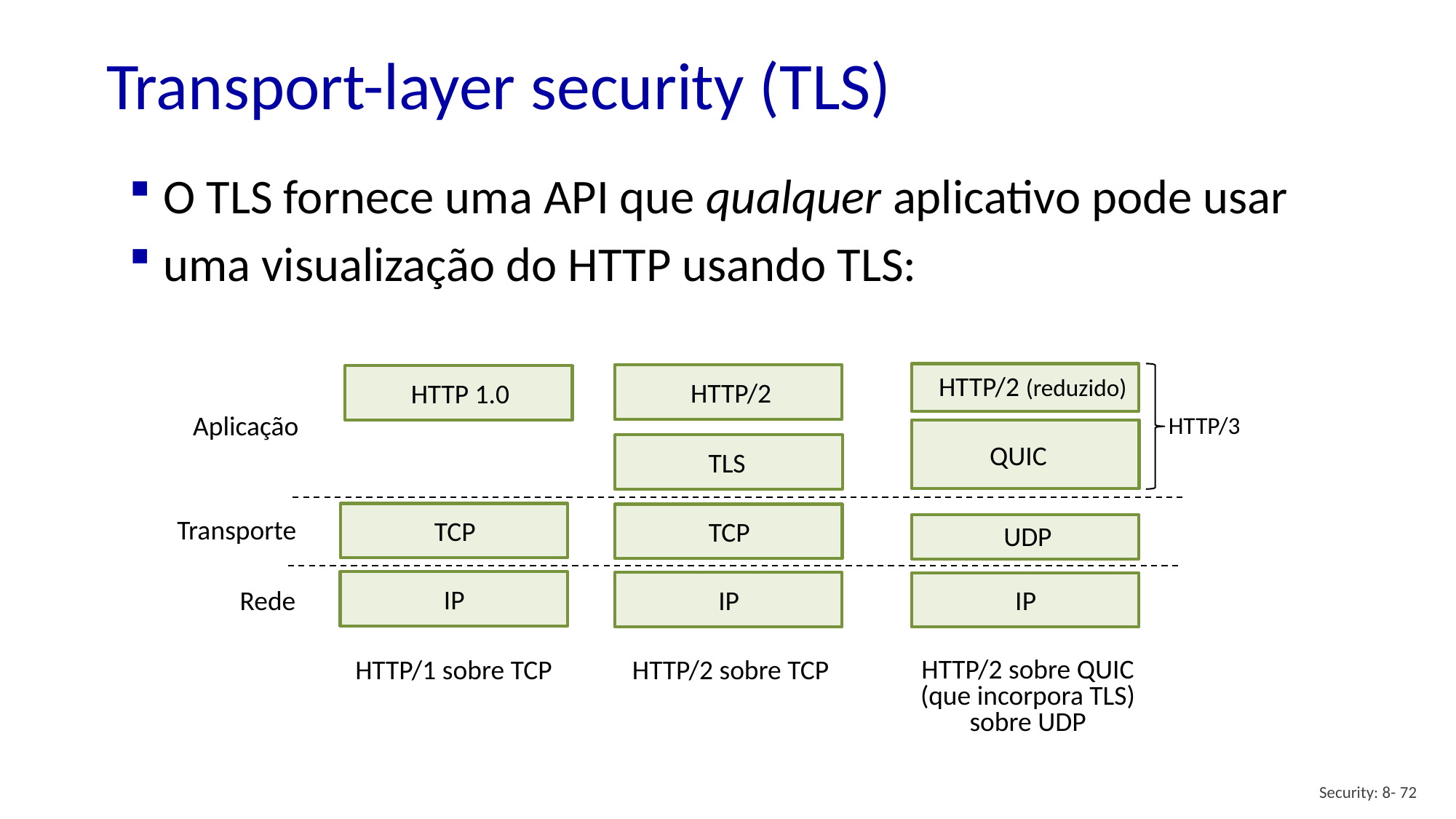

# Transport-layer security (TLS)

O TLS fornece uma API que qualquer aplicativo pode usar
uma visualização do HTTP usando TLS:

HTTP/2 (reduzido)

HTTP/2

HTTP 1.0
Aplicação
HTTP/3

QUIC

TLS

Transporte
TCP
TCP
UDP

IP
IP
Rede
IP
HTTP/2 sobre TCP
HTTP/1 sobre TCP
HTTP/2 sobre QUIC
(que incorpora TLS)
sobre UDP
Security: 8- 72